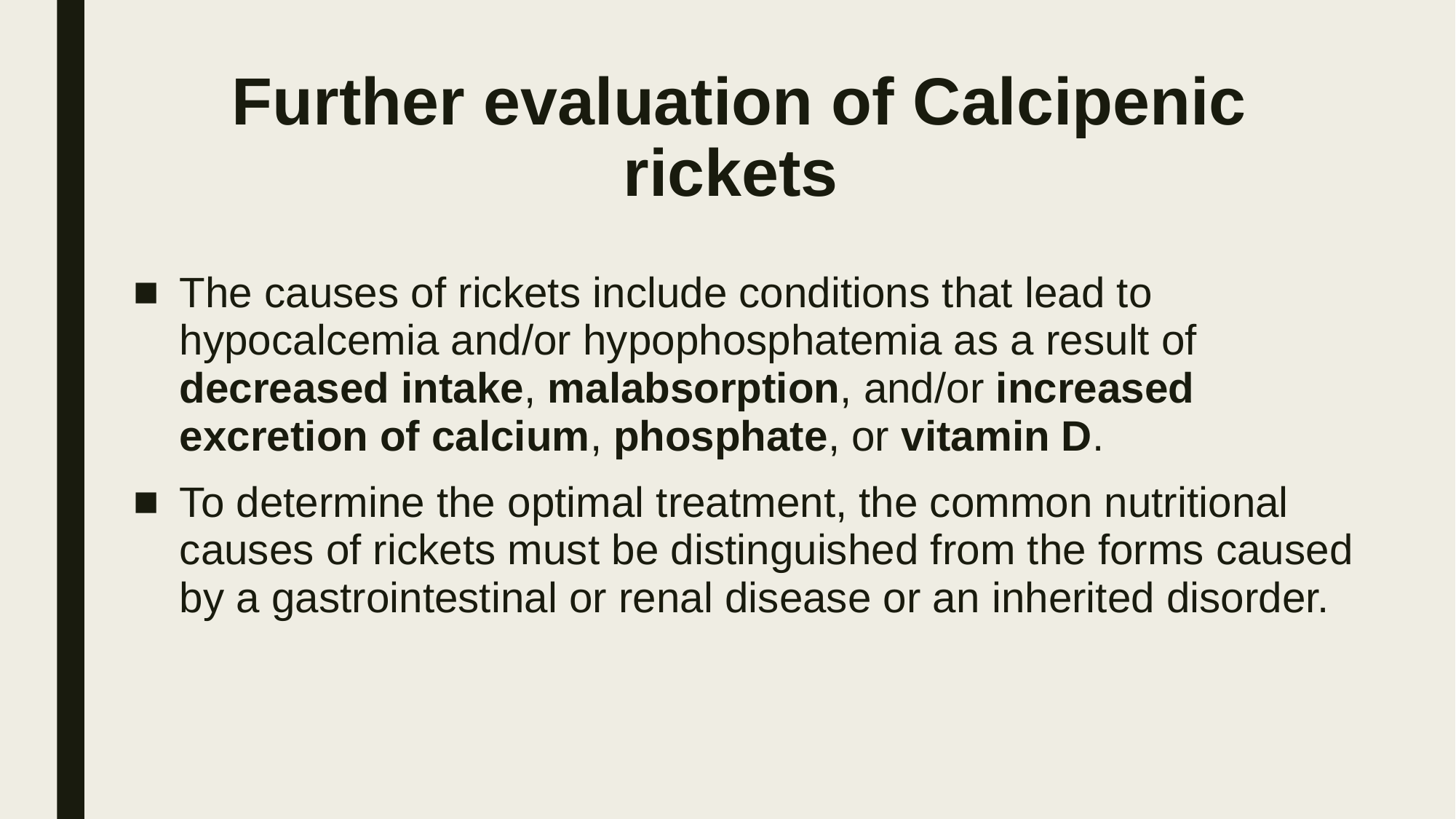

# Further evaluation of Calcipenic rickets

The causes of rickets include conditions that lead to hypocalcemia and/or hypophosphatemia as a result of decreased intake, malabsorption, and/or increased excretion of calcium, phosphate, or vitamin D.
To determine the optimal treatment, the common nutritional causes of rickets must be distinguished from the forms caused by a gastrointestinal or renal disease or an inherited disorder.